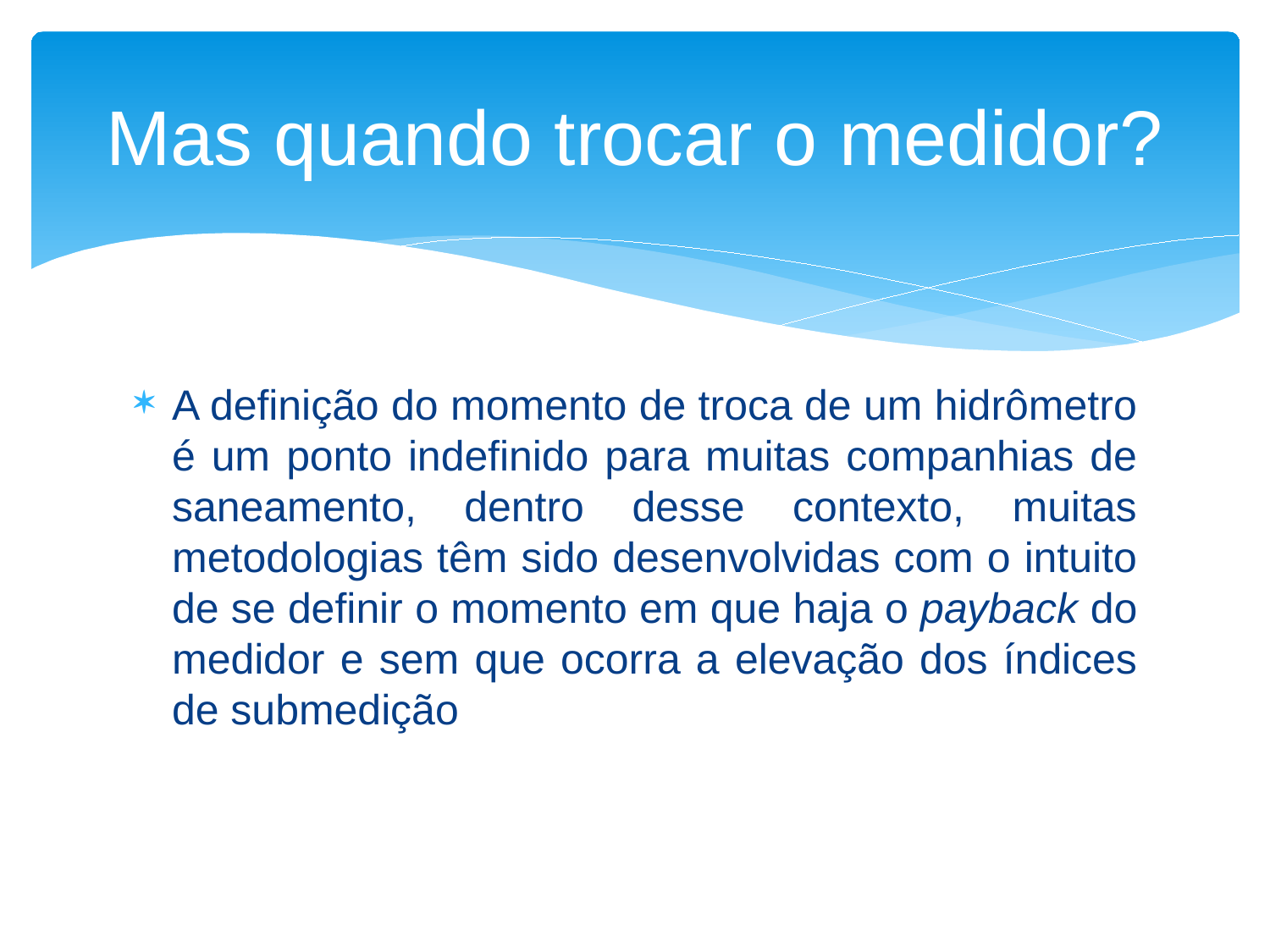

# Mas quando trocar o medidor?
A definição do momento de troca de um hidrômetro é um ponto indefinido para muitas companhias de saneamento, dentro desse contexto, muitas metodologias têm sido desenvolvidas com o intuito de se definir o momento em que haja o payback do medidor e sem que ocorra a elevação dos índices de submedição